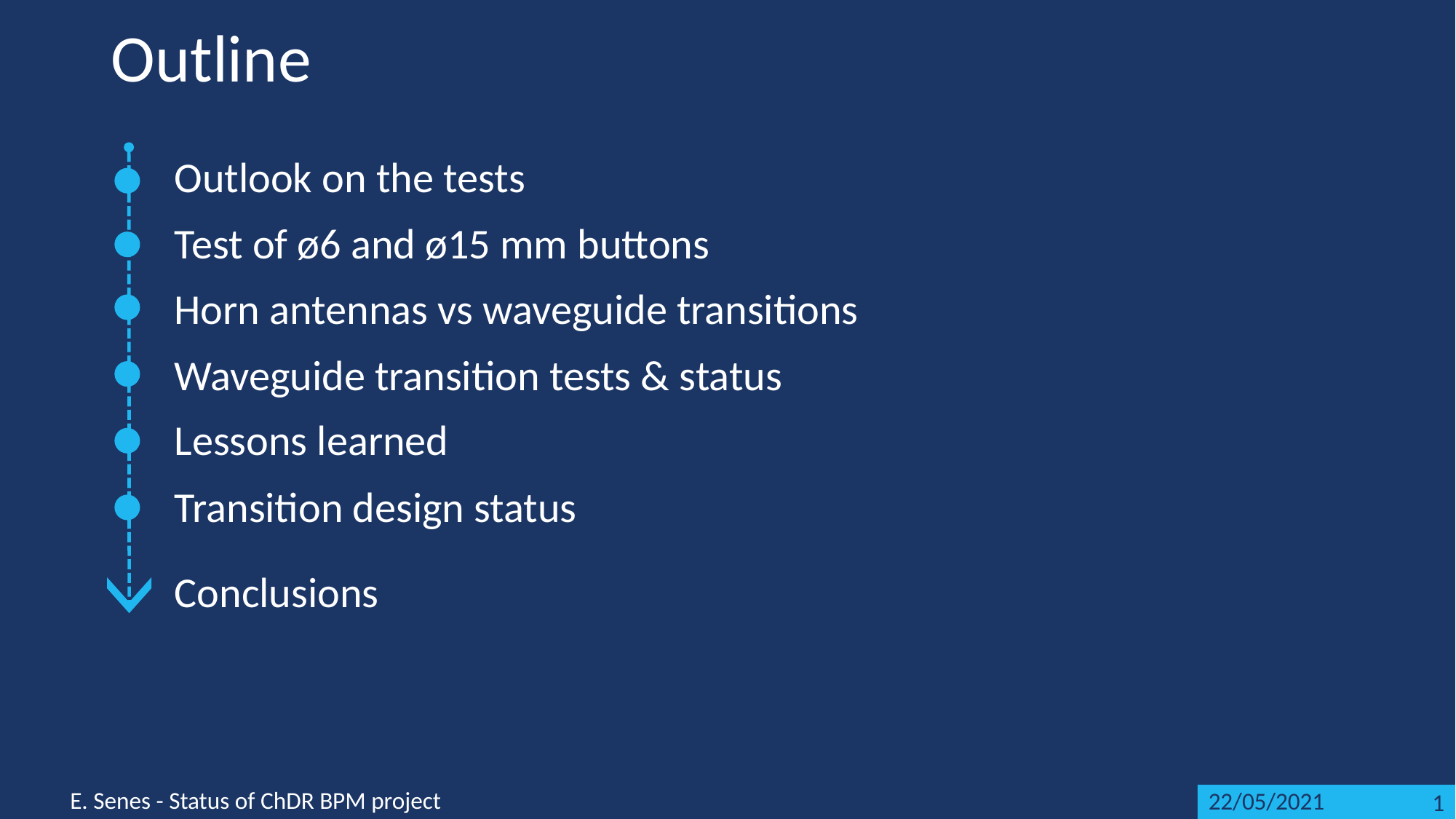

Outline
Outlook on the tests

Test of ø6 and ø15 mm buttons

Horn antennas vs waveguide transitions

Waveguide transition tests & status

Lessons learned

Transition design status

Conclusions

E. Senes - Status of ChDR BPM project
1
22/05/2021